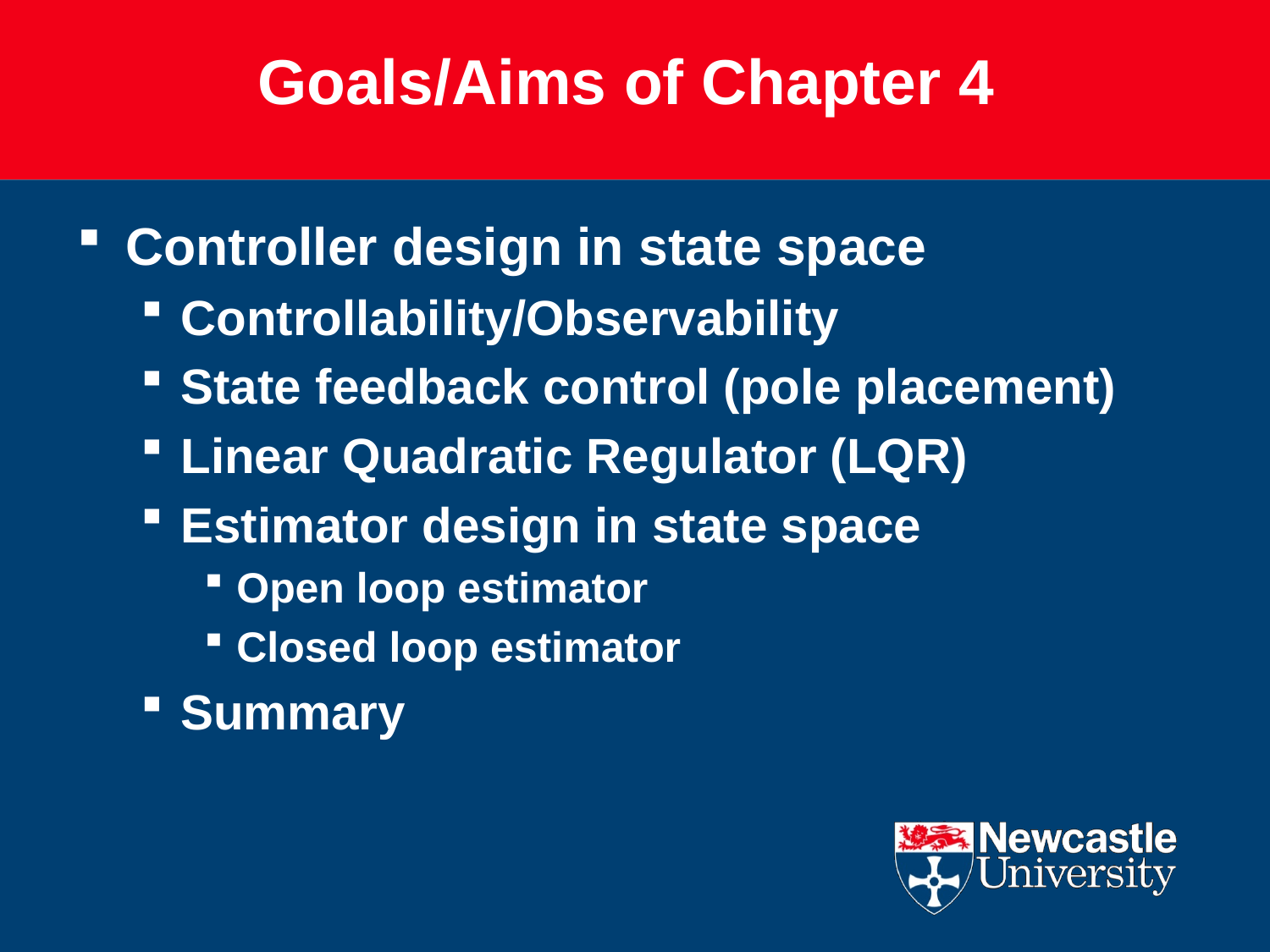

# Goals/Aims of Chapter 4
Controller design in state space
Controllability/Observability
State feedback control (pole placement)
Linear Quadratic Regulator (LQR)
Estimator design in state space
Open loop estimator
Closed loop estimator
Summary